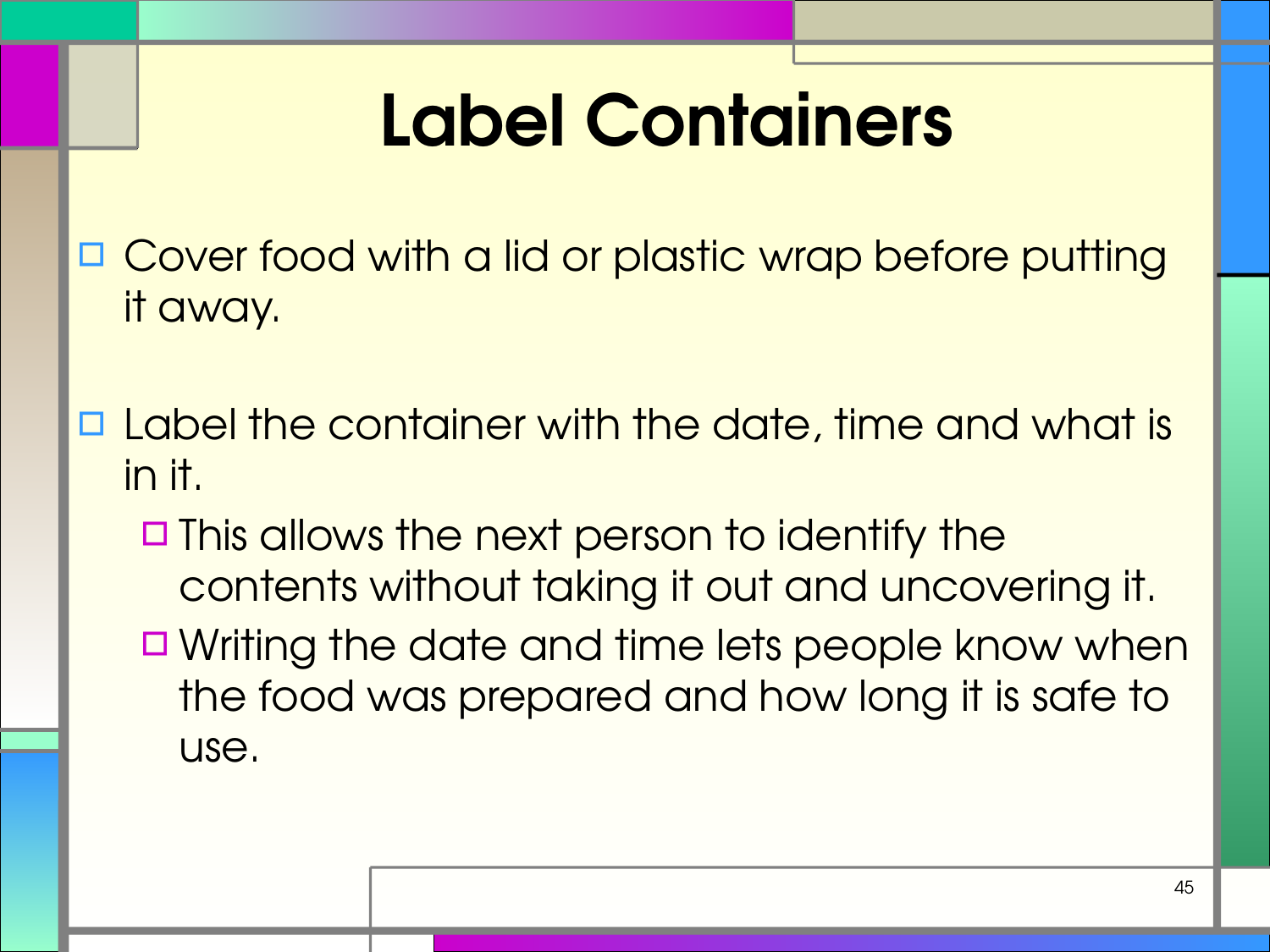

# Label Containers
Cover food with a lid or plastic wrap before putting it away.

Label the container with the date, time and what is in it.
This allows the next person to identify the contents without taking it out and uncovering it.
Writing the date and time lets people know when the food was prepared and how long it is safe to use.
45